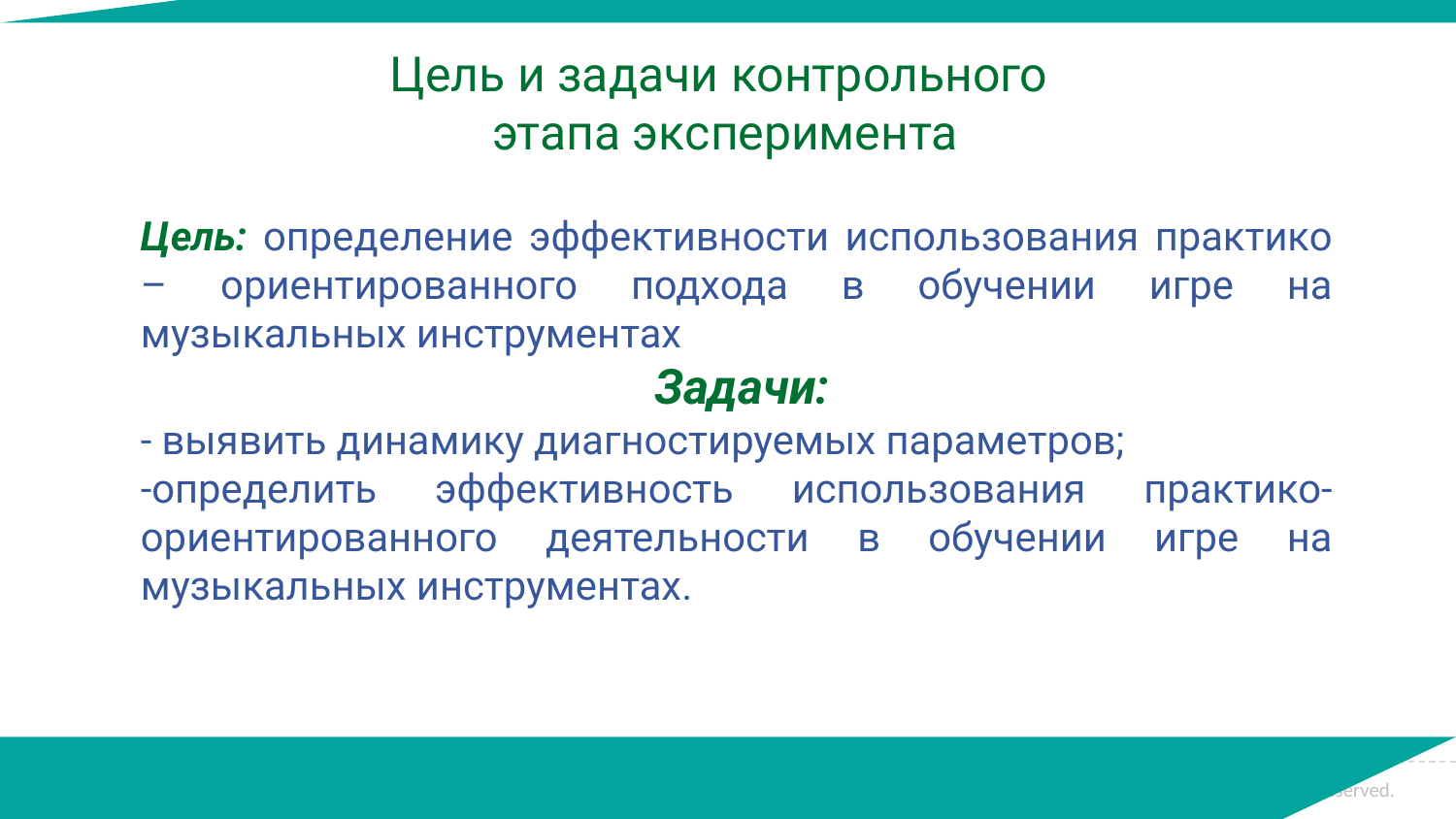

Цель и задачи контрольного
этапа эксперимента

Цель: определение эффективности использования практико – ориентированного подхода в обучении игре на музыкальных инструментах
Задачи:
- выявить динамику диагностируемых параметров;
-определить эффективность использования практико- ориентированного деятельности в обучении игре на музыкальных инструментах.